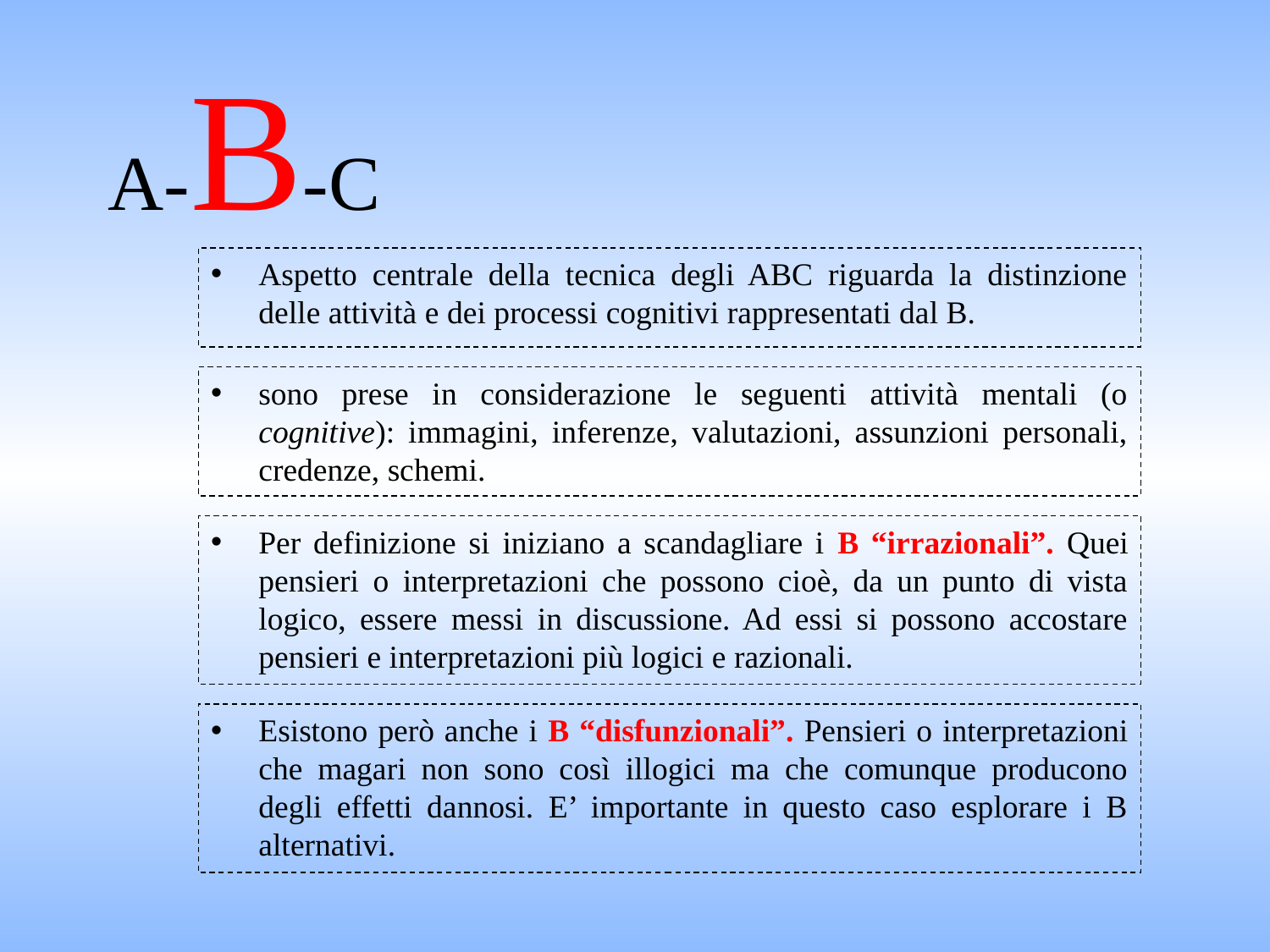

# A-B-C
Aspetto centrale della tecnica degli ABC riguarda la distinzione delle attività e dei processi cognitivi rappresentati dal B.
sono prese in considerazione le seguenti attività mentali (o cognitive): immagini, inferenze, valutazioni, assunzioni personali, credenze, schemi.
Per definizione si iniziano a scandagliare i B “irrazionali”. Quei pensieri o interpretazioni che possono cioè, da un punto di vista logico, essere messi in discussione. Ad essi si possono accostare pensieri e interpretazioni più logici e razionali.
Esistono però anche i B “disfunzionali”. Pensieri o interpretazioni che magari non sono così illogici ma che comunque producono degli effetti dannosi. E’ importante in questo caso esplorare i B alternativi.